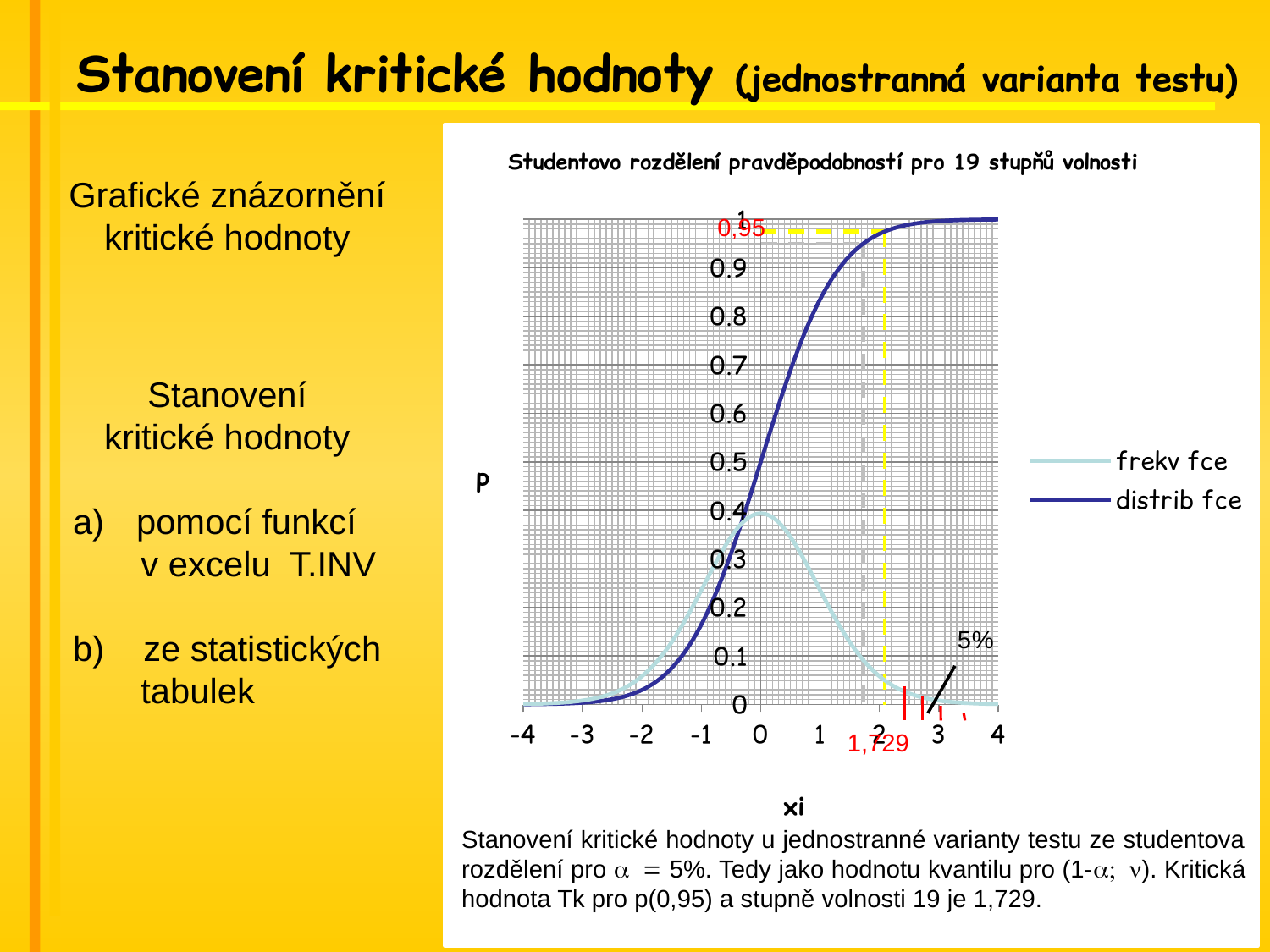

Stanovení kritické hodnoty (jednostranná varianta testu)

### Chart: Studentovo rozdělení pravděpodobností pro 19 stupňů volnosti

| Category |  |  |  |  |  |  |
|---|---|---|---|---|---|---|
Grafické znázornění
kritické hodnoty
0,95
Stanovení
kritické hodnoty

pomocí funkcí
       v excelu  T.INV

b)    ze statistických
       tabulek

1,729
Stanovení kritické hodnoty u jednostranné varianty testu ze studentova rozdělení pro α = 5%. Tedy jako hodnotu kvantilu pro (1-α; ν). Kritická hodnota Tk pro p(0,95) a stupně volnosti 19 je 1,729.